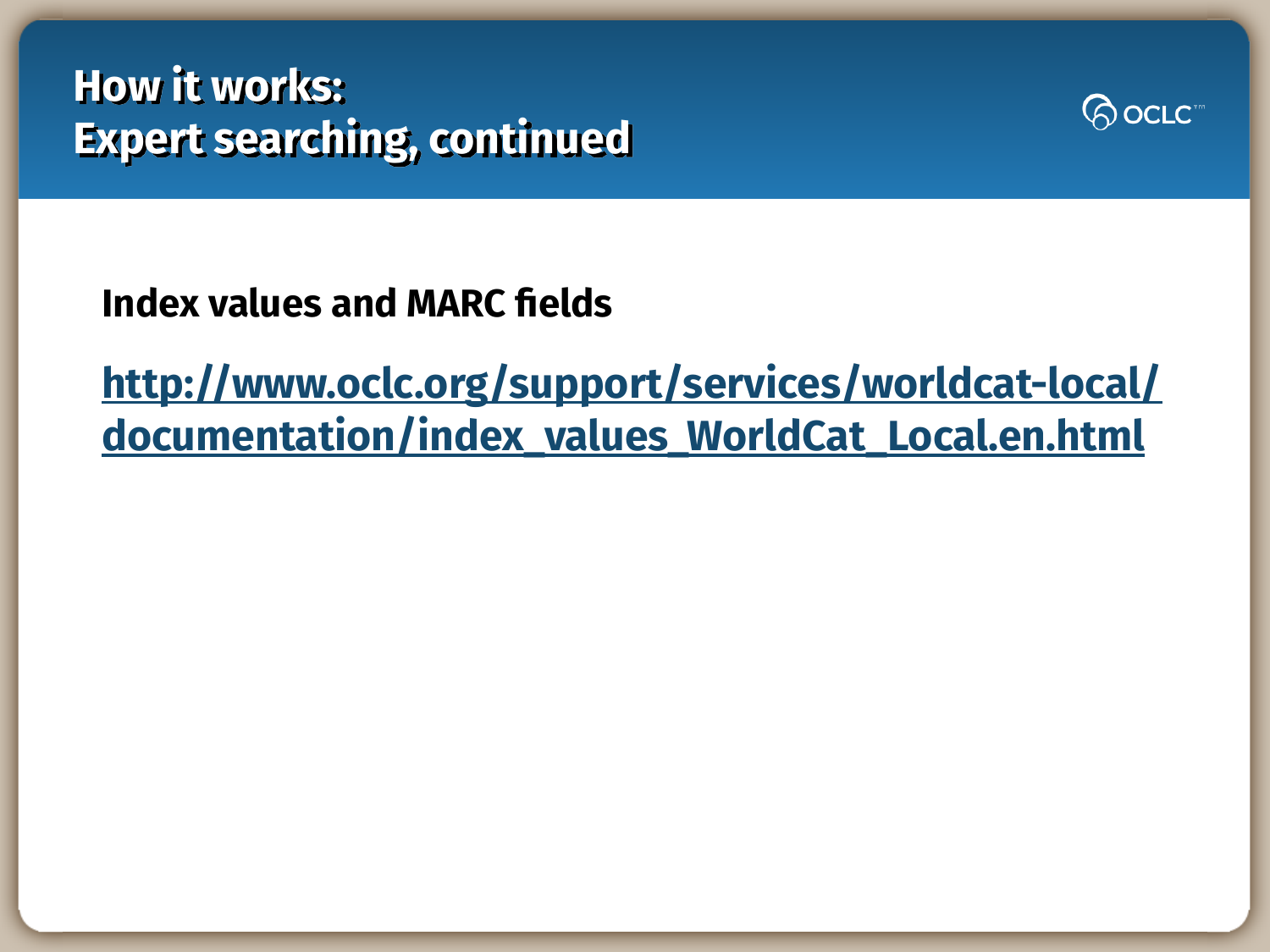

# How it works: Expert searching, continued
Index values and MARC fields
http://www.oclc.org/support/services/worldcat-local/documentation/index_values_WorldCat_Local.en.html